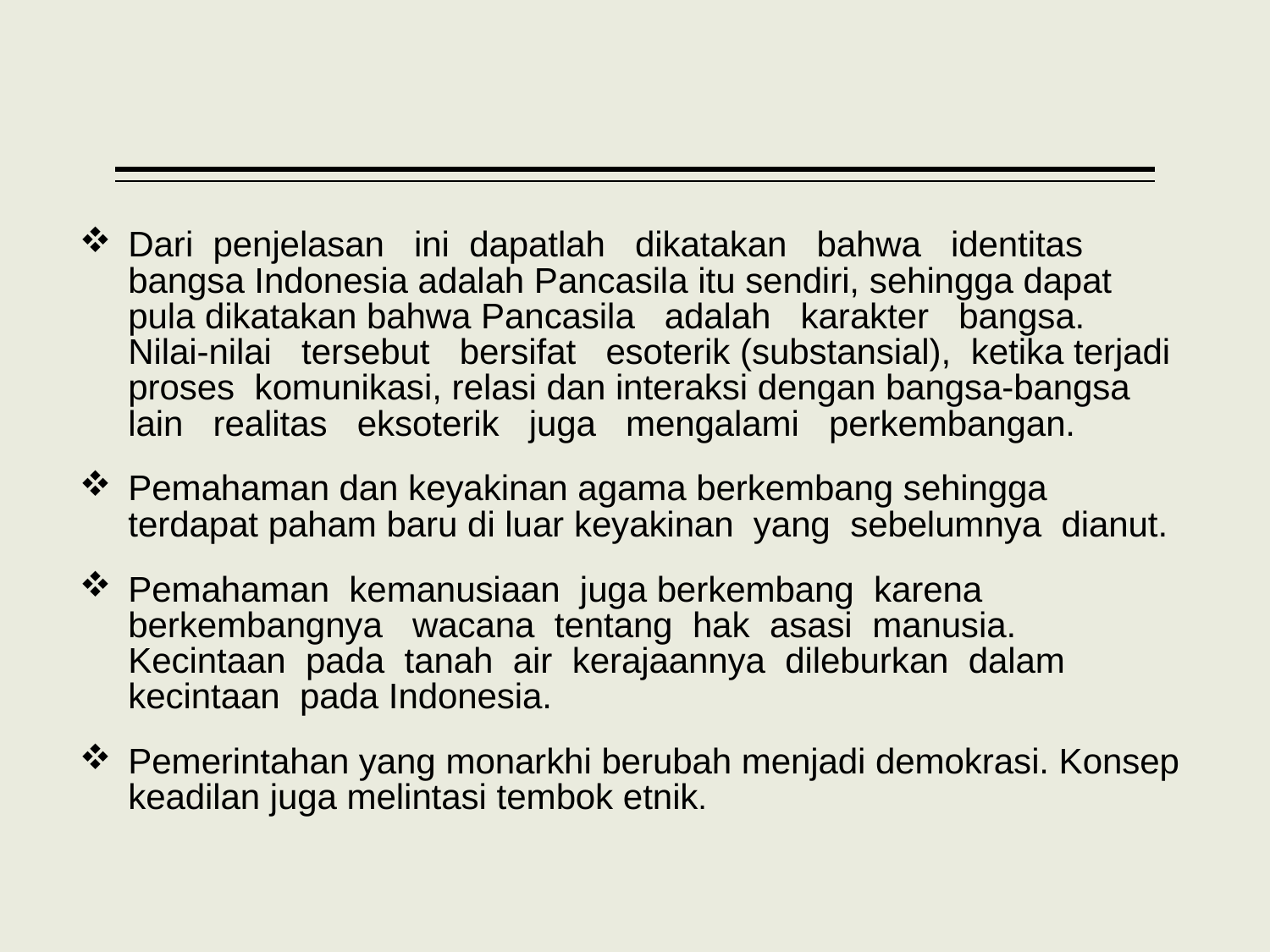

Dari  penjelasan   ini  dapatlah   dikatakan   bahwa   identitas   bangsa Indonesia adalah Pancasila itu sendiri, sehingga dapat pula dikatakan bahwa Pancasila   adalah   karakter   bangsa.   Nilai-nilai   tersebut   bersifat   esoterik (substansial),  ketika terjadi proses  komunikasi, relasi dan interaksi dengan bangsa-bangsa   lain   realitas   eksoterik   juga   mengalami   perkembangan.
Pemahaman dan keyakinan agama berkembang sehingga terdapat paham baru di luar keyakinan  yang  sebelumnya  dianut.
Pemahaman  kemanusiaan  juga berkembang  karena   berkembangnya   wacana  tentang  hak  asasi  manusia. Kecintaan  pada  tanah  air  kerajaannya  dileburkan  dalam  kecintaan  pada Indonesia.
Pemerintahan yang monarkhi berubah menjadi demokrasi. Konsep keadilan juga melintasi tembok etnik.